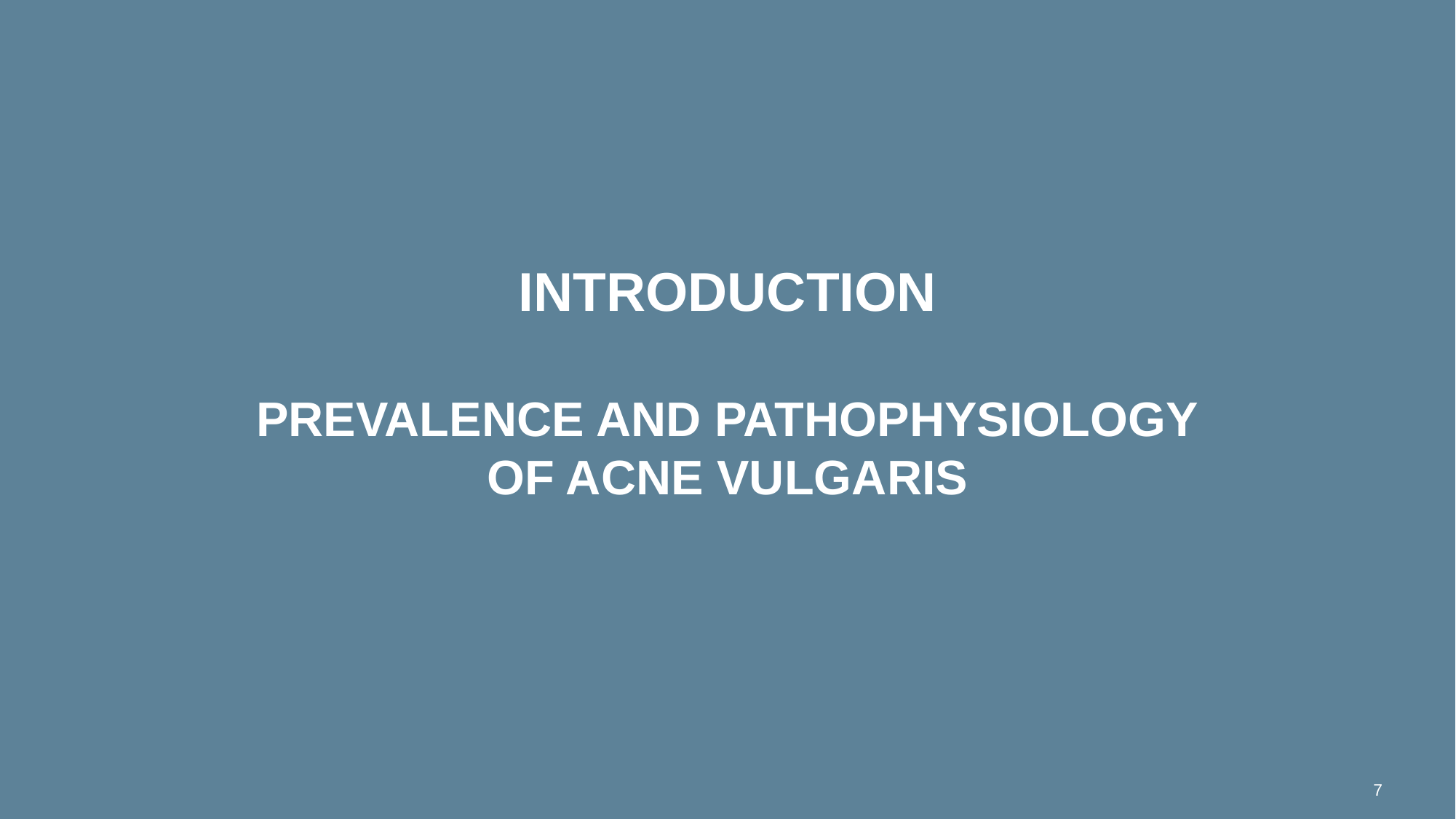

# Introduction prevalence and pathophysiology of acne vulgaris
7